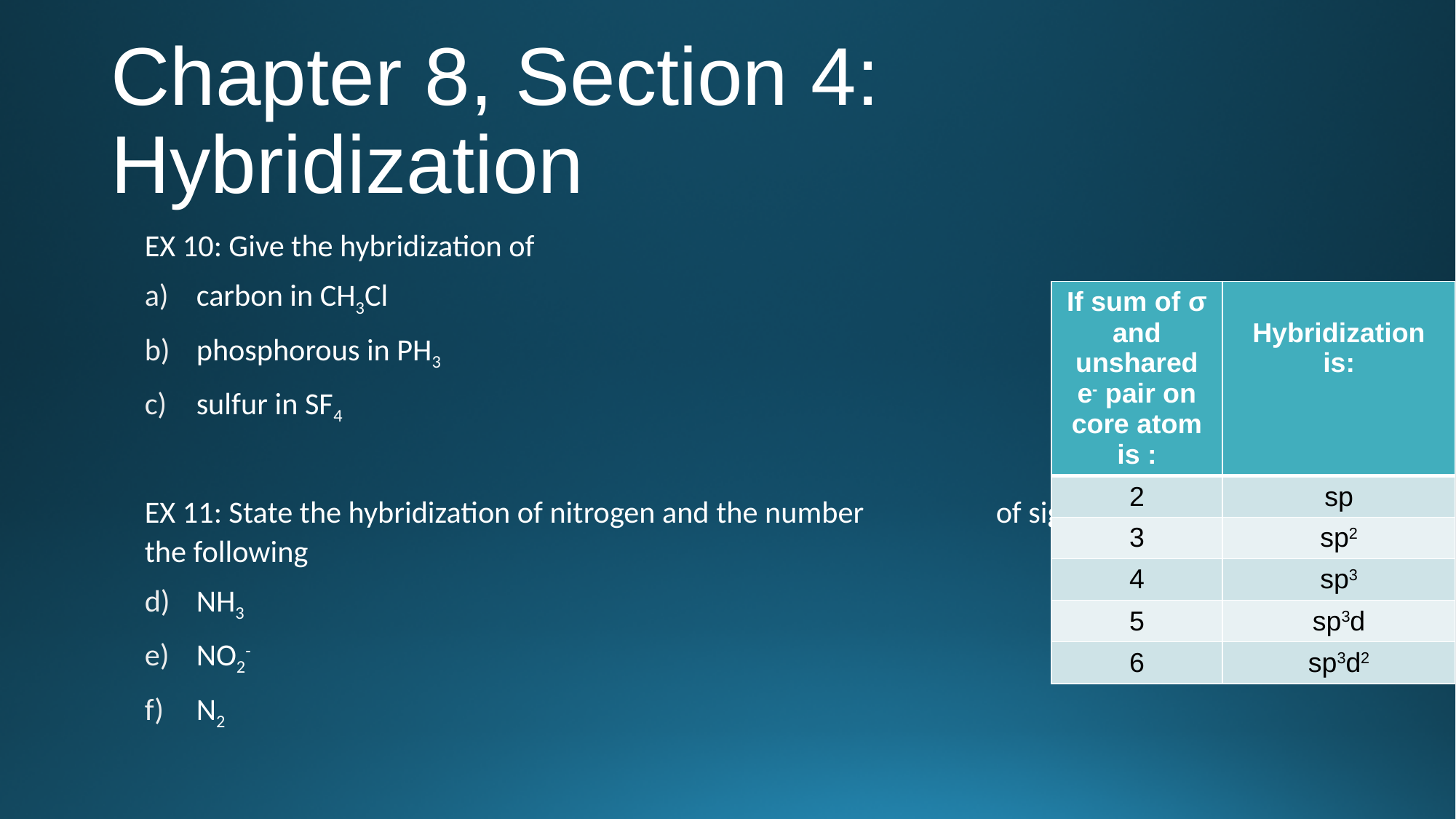

# Chapter 8, Section 4:  Hybridization
EX 10: Give the hybridization of
carbon in CH3Cl
phosphorous in PH3
sulfur in SF4

EX 11: State the hybridization of nitrogen and the number 			  	of sigma and pi bonds in the following
NH3
NO2-
N2

| If sum of σ and unshared e- pair on core atom is : | Hybridization is: |
| --- | --- |
| 2 | sp |
| 3 | sp2 |
| 4 | sp3 |
| 5 | sp3d |
| 6 | sp3d2 |